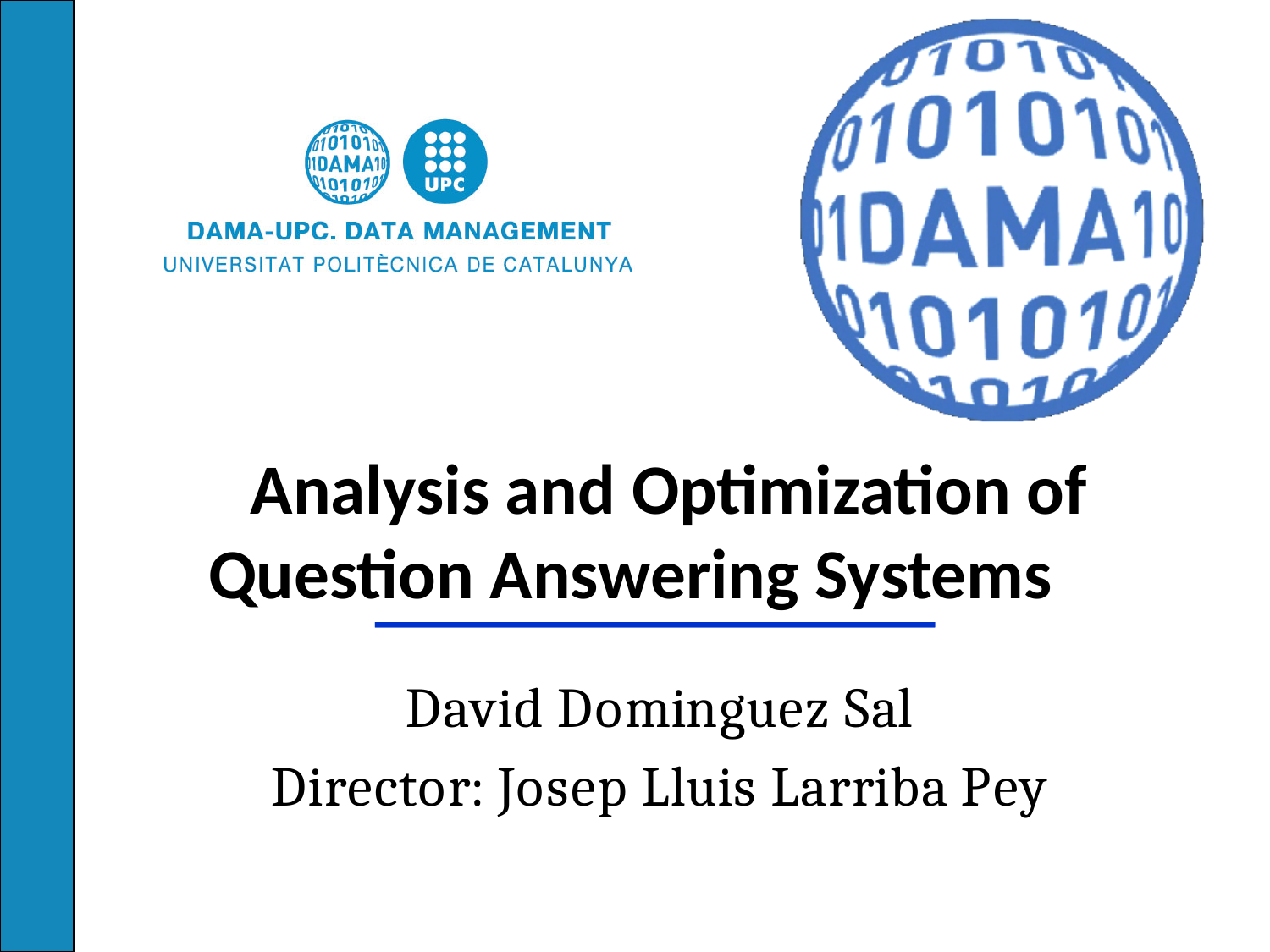

# Analysis and Optimization of Question Answering Systems
David Dominguez Sal
Director: Josep Lluis Larriba Pey